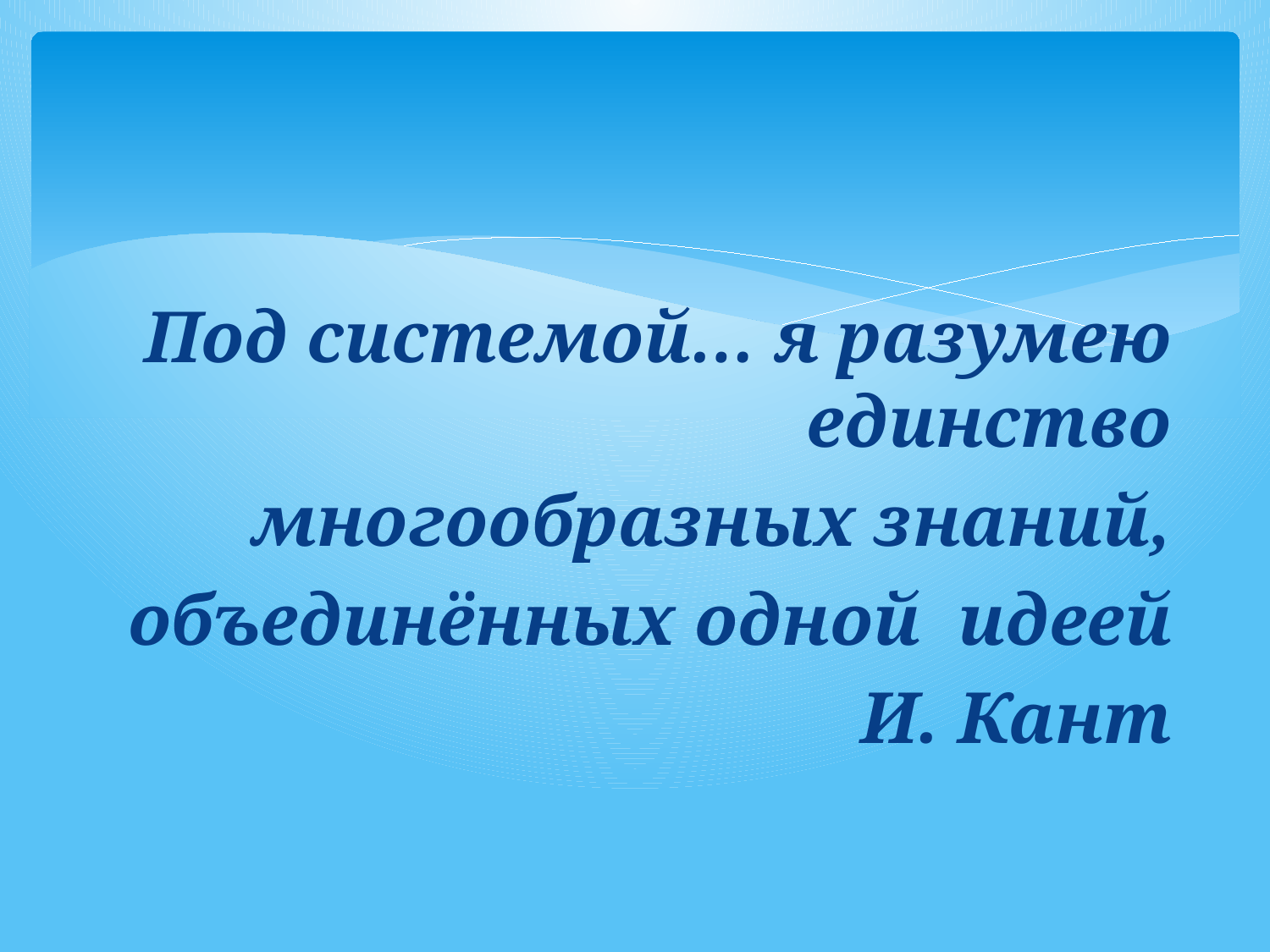

Под системой… я разумею единство
многообразных знаний,
объединённых одной  идеей
И. Кант